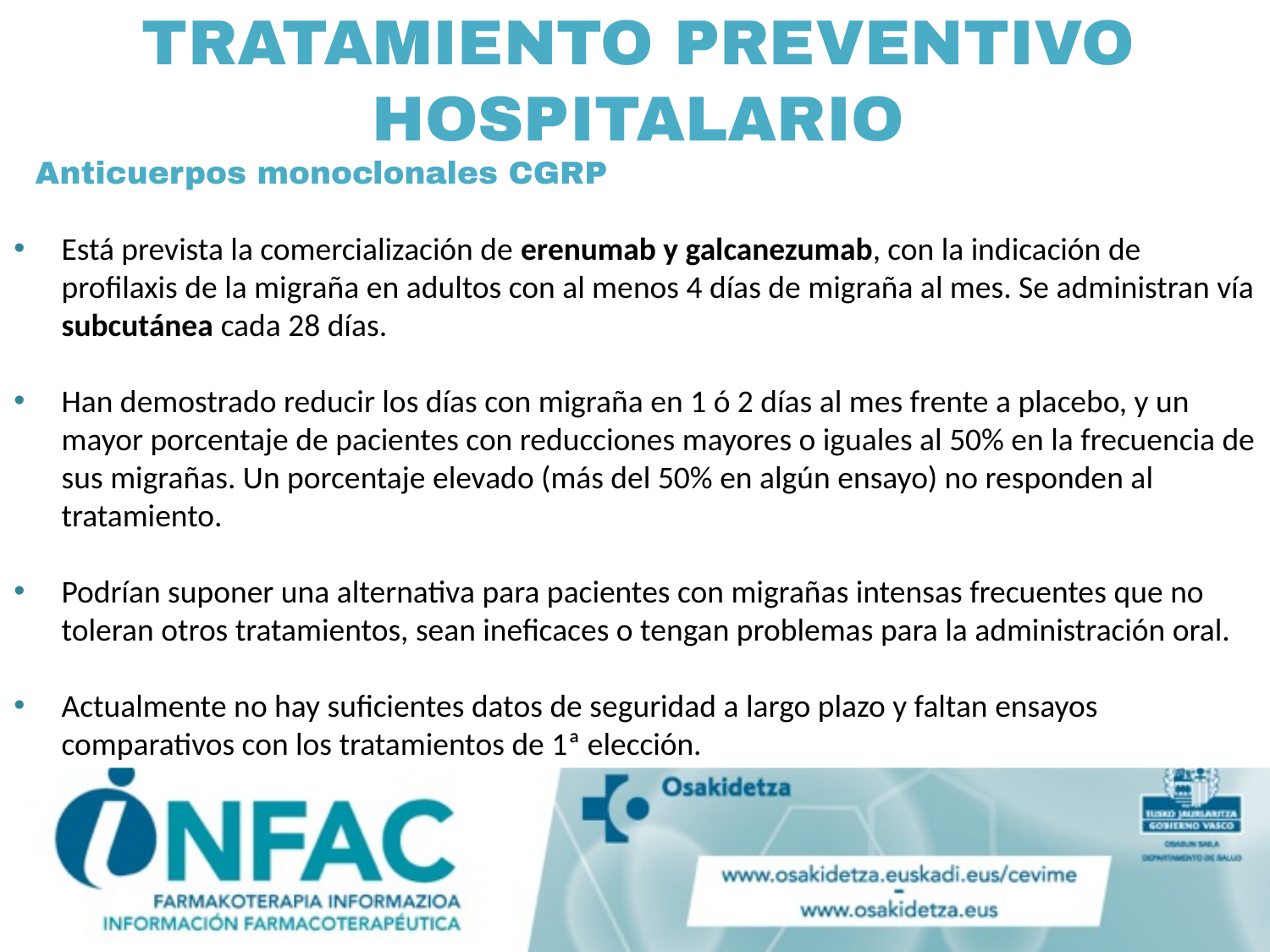

# TRATAMIENTO PREVENTIVO HOSPITALARIO
  Anticuerpos monoclonales CGRP

Está prevista la comercialización de erenumab y galcanezumab, con la indicación de profilaxis de la migraña en adultos con al menos 4 días de migraña al mes. Se administran vía subcutánea cada 28 días.

Han demostrado reducir los días con migraña en 1 ó 2 días al mes frente a placebo, y un mayor porcentaje de pacientes con reducciones mayores o iguales al 50% en la frecuencia de sus migrañas. Un porcentaje elevado (más del 50% en algún ensayo) no responden al tratamiento.

Podrían suponer una alternativa para pacientes con migrañas intensas frecuentes que no toleran otros tratamientos, sean ineficaces o tengan problemas para la administración oral.

Actualmente no hay suficientes datos de seguridad a largo plazo y faltan ensayos comparativos con los tratamientos de 1ª elección.